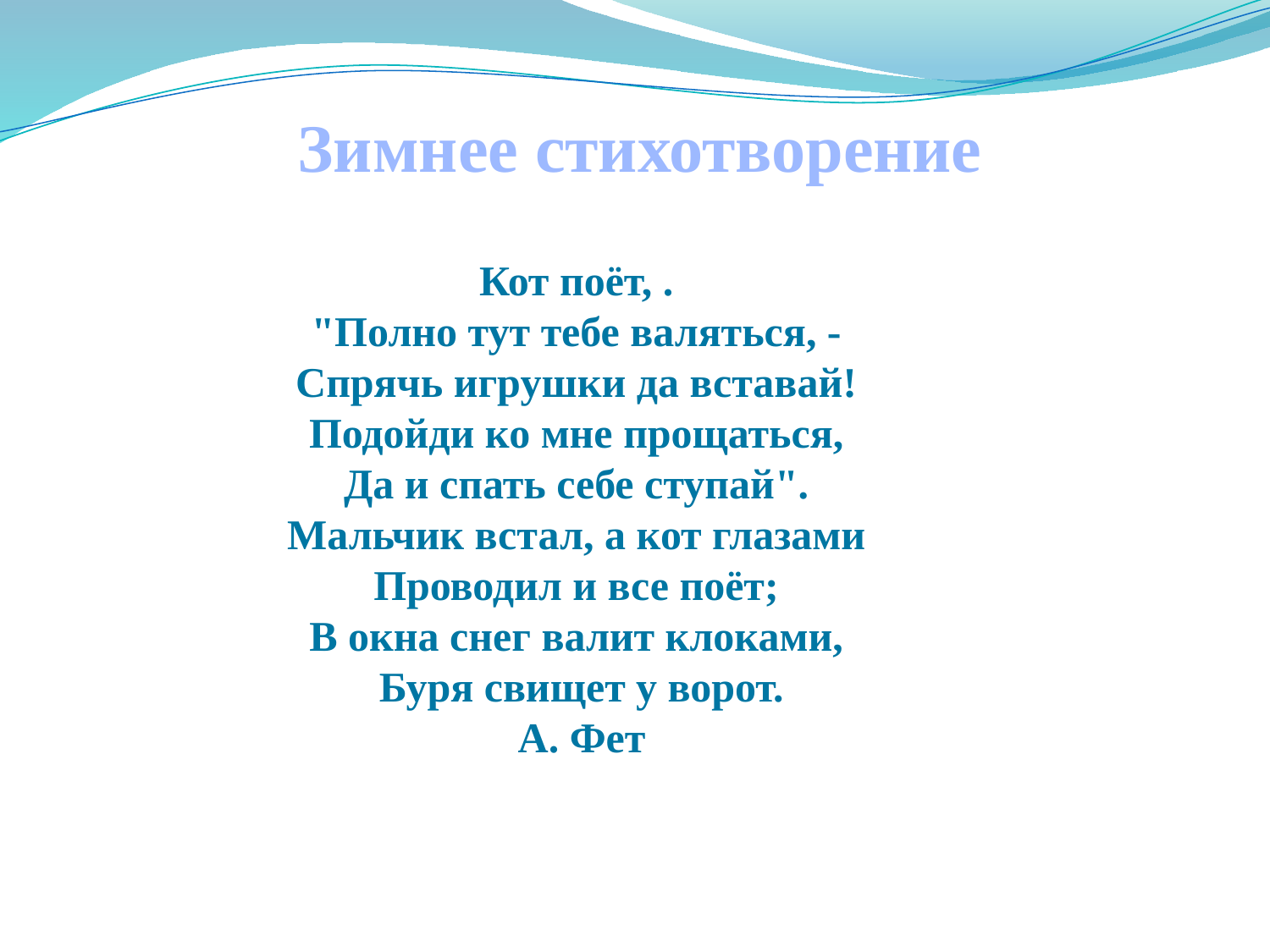

# Зимнее стихотворение

Кот поёт, .
"Полно тут тебе валяться, -
Спрячь игрушки да вставай!
Подойди ко мне прощаться,
Да и спать себе ступай".
Мальчик встал, а кот глазами
Проводил и все поёт;
В окна снег валит клоками,
Буря свищет у ворот.
А. Фет